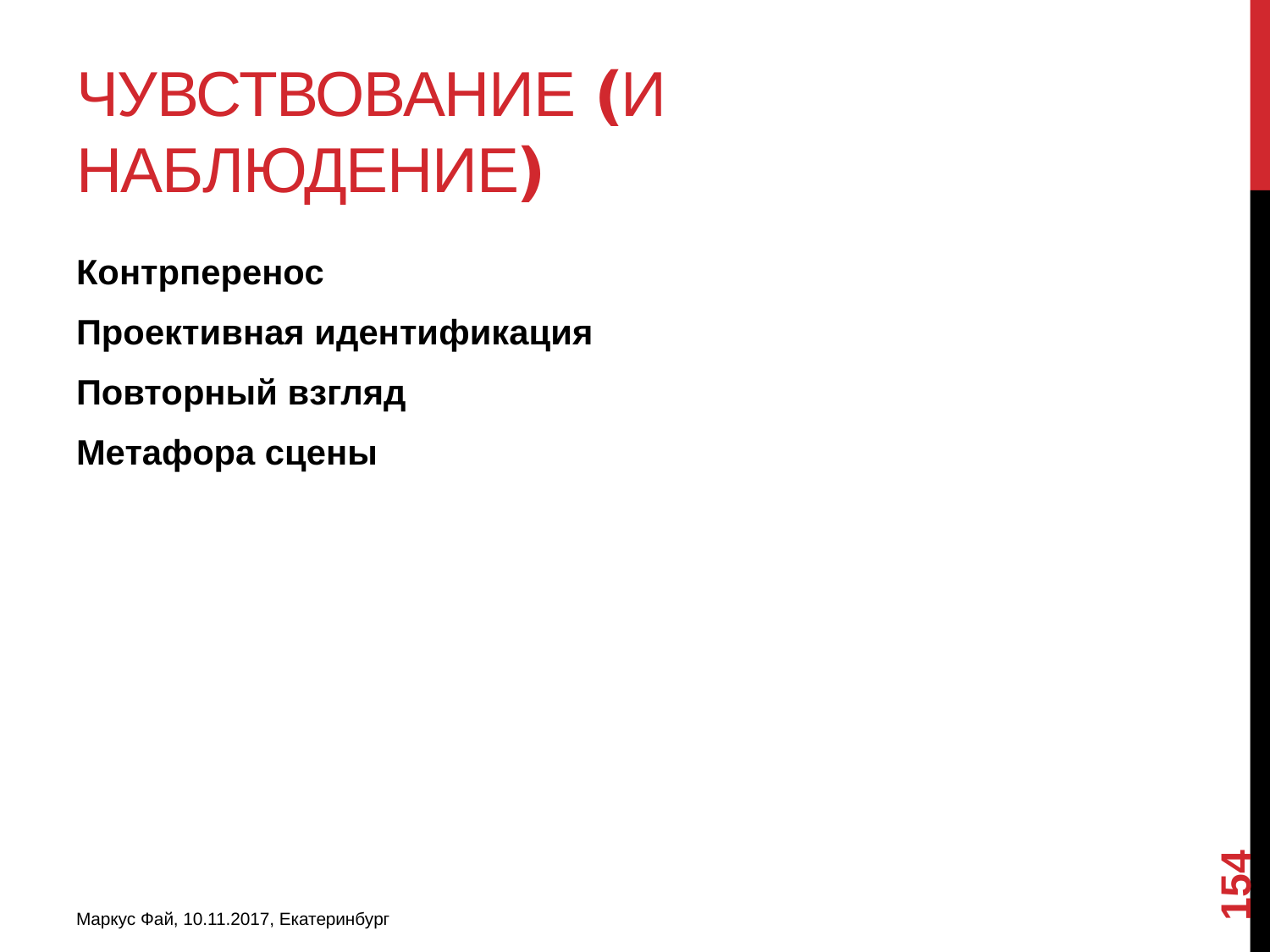

# Чувствование (и наблюдение)
Контрперенос
Проективная идентификация
Повторный взгляд
Метафора сцены
154
Маркус Фай, 10.11.2017, Екатеринбург